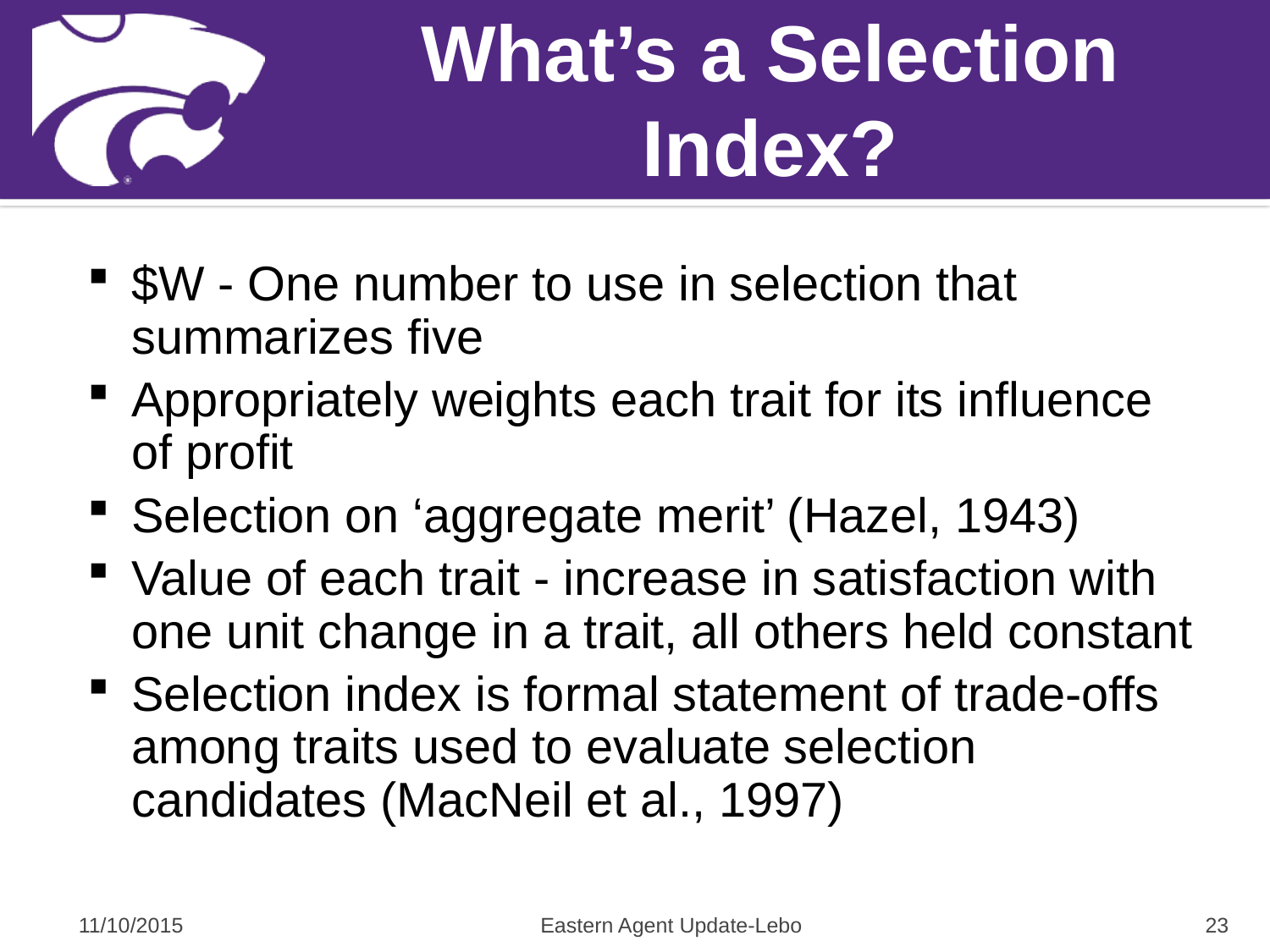

# What’s a Selection Index?
$W - One number to use in selection that summarizes five
Appropriately weights each trait for its influence of profit
Selection on ‘aggregate merit’ (Hazel, 1943)
Value of each trait - increase in satisfaction with one unit change in a trait, all others held constant
Selection index is formal statement of trade-offs among traits used to evaluate selection candidates (MacNeil et al., 1997)
11/10/2015
Eastern Agent Update-Lebo
23